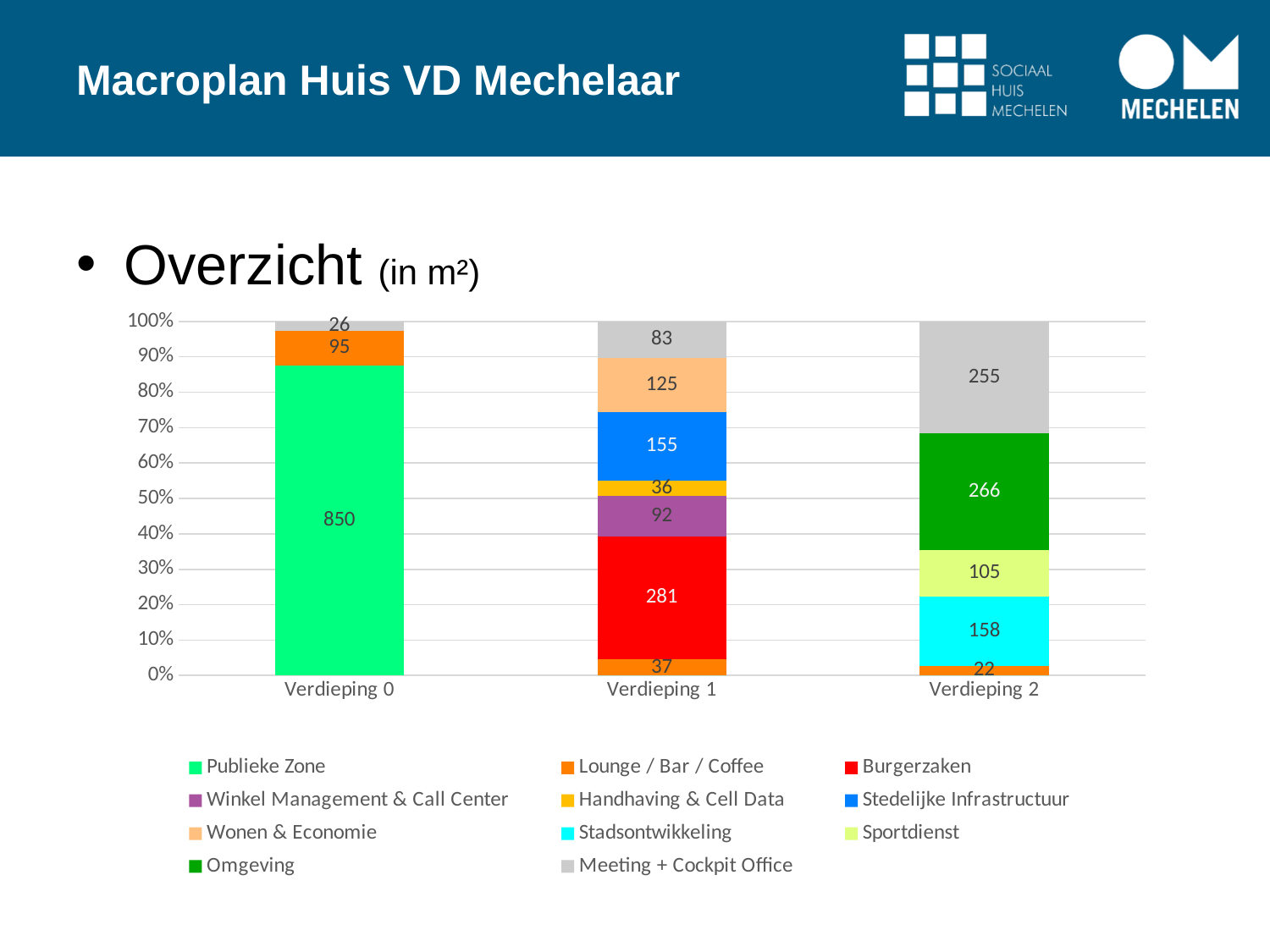

# Macroplan Huis VD Mechelaar
Overzicht (in m²)

### Chart

| Category | Publieke Zone | Lounge / Bar / Coffee | Burgerzaken | Winkel Management & Call Center | Handhaving & Cell Data | Stedelijke Infrastructuur | Wonen & Economie | Stadsontwikkeling | Sportdienst | Omgeving | Meeting + Cockpit Office |
|---|---|---|---|---|---|---|---|---|---|---|---|
| Verdieping 0 | 850.0 | 95.0 | 0.0 | 0.0 | 0.0 | 0.0 | 0.0 | 0.0 | 0.0 | 0.0 | 26.0 |
| Verdieping 1 | 0.0 | 37.0 | 281.0 | 92.0 | 36.0 | 155.0 | 125.0 | 0.0 | 0.0 | 0.0 | 83.0 |
| Verdieping 2 | 0.0 | 22.0 | 0.0 | 0.0 | 0.0 | 0.0 | 0.0 | 158.0 | 105.0 | 266.0 | 255.0 |